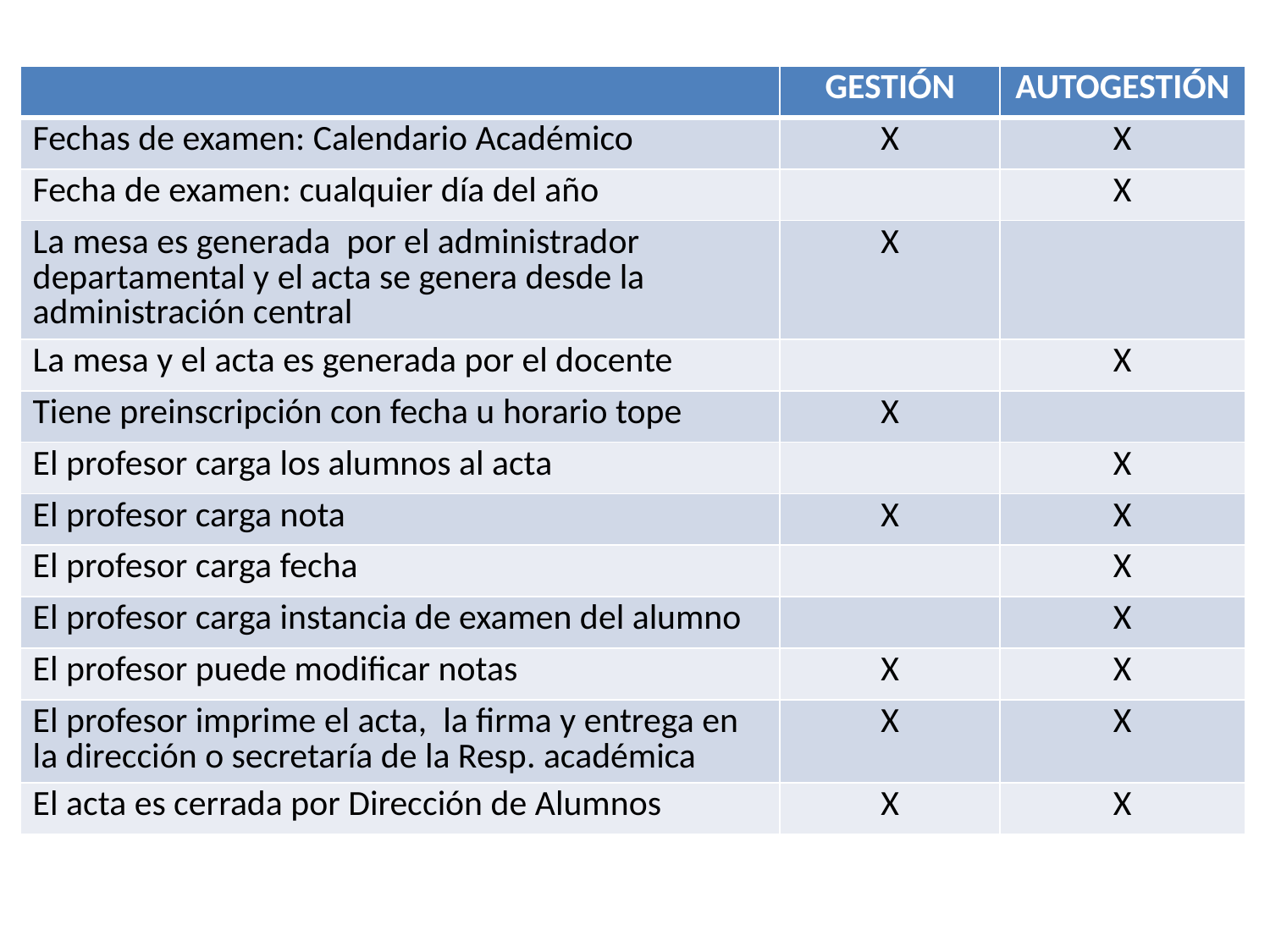

|  | GESTIÓN | AUTOGESTIÓN |
| --- | --- | --- |
| Fechas de examen: Calendario Académico | X | X |
| Fecha de examen: cualquier día del año |  | X |
| La mesa es generada por el administrador departamental y el acta se genera desde la administración central | X |  |
| La mesa y el acta es generada por el docente |  | X |
| Tiene preinscripción con fecha u horario tope | X |  |
| El profesor carga los alumnos al acta |  | X |
| El profesor carga nota | X | X |
| El profesor carga fecha |  | X |
| El profesor carga instancia de examen del alumno |  | X |
| El profesor puede modificar notas | X | X |
| El profesor imprime el acta, la firma y entrega en la dirección o secretaría de la Resp. académica | X | X |
| El acta es cerrada por Dirección de Alumnos | X | X |